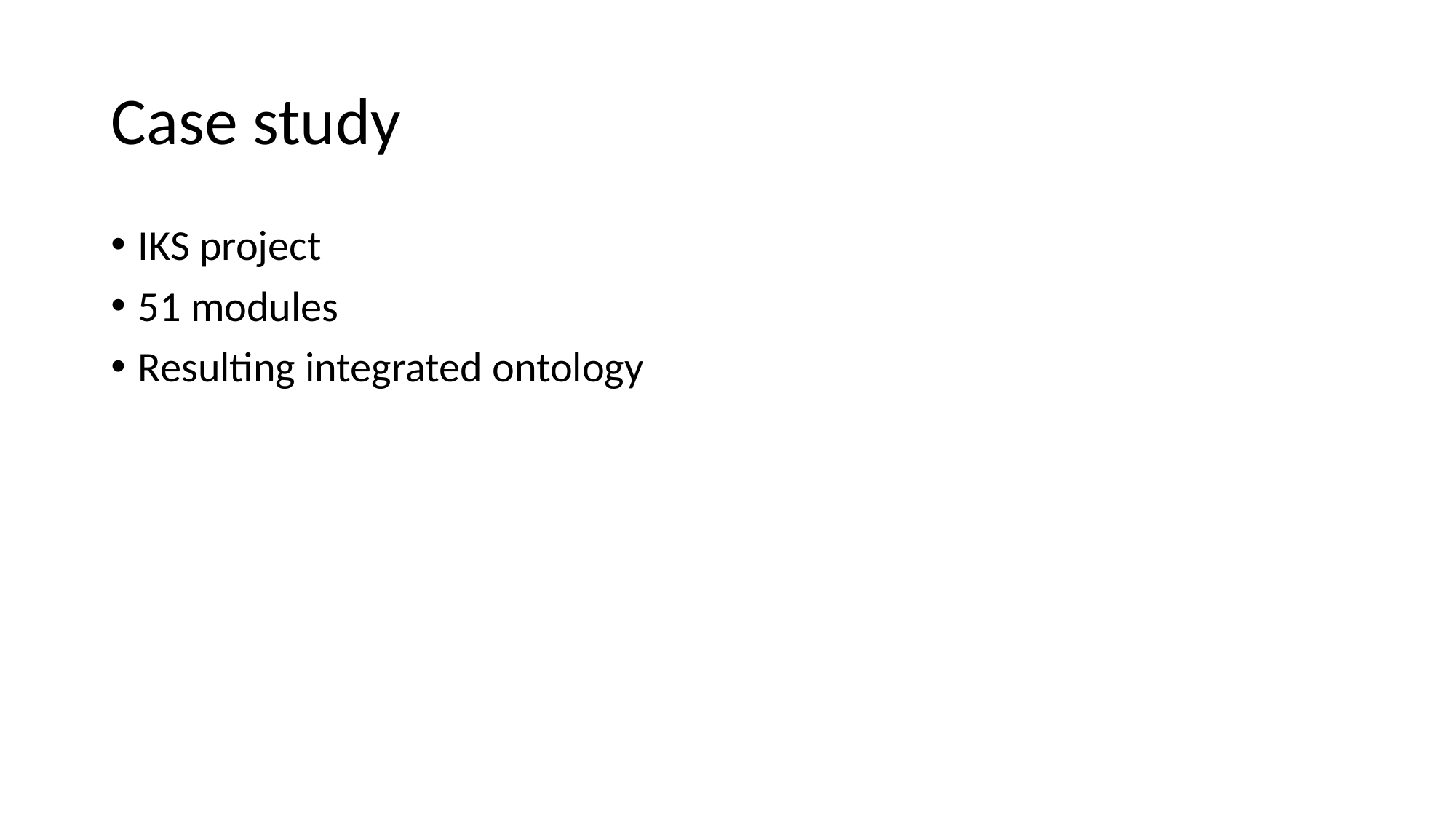

# Case study
IKS project
51 modules
Resulting integrated ontology